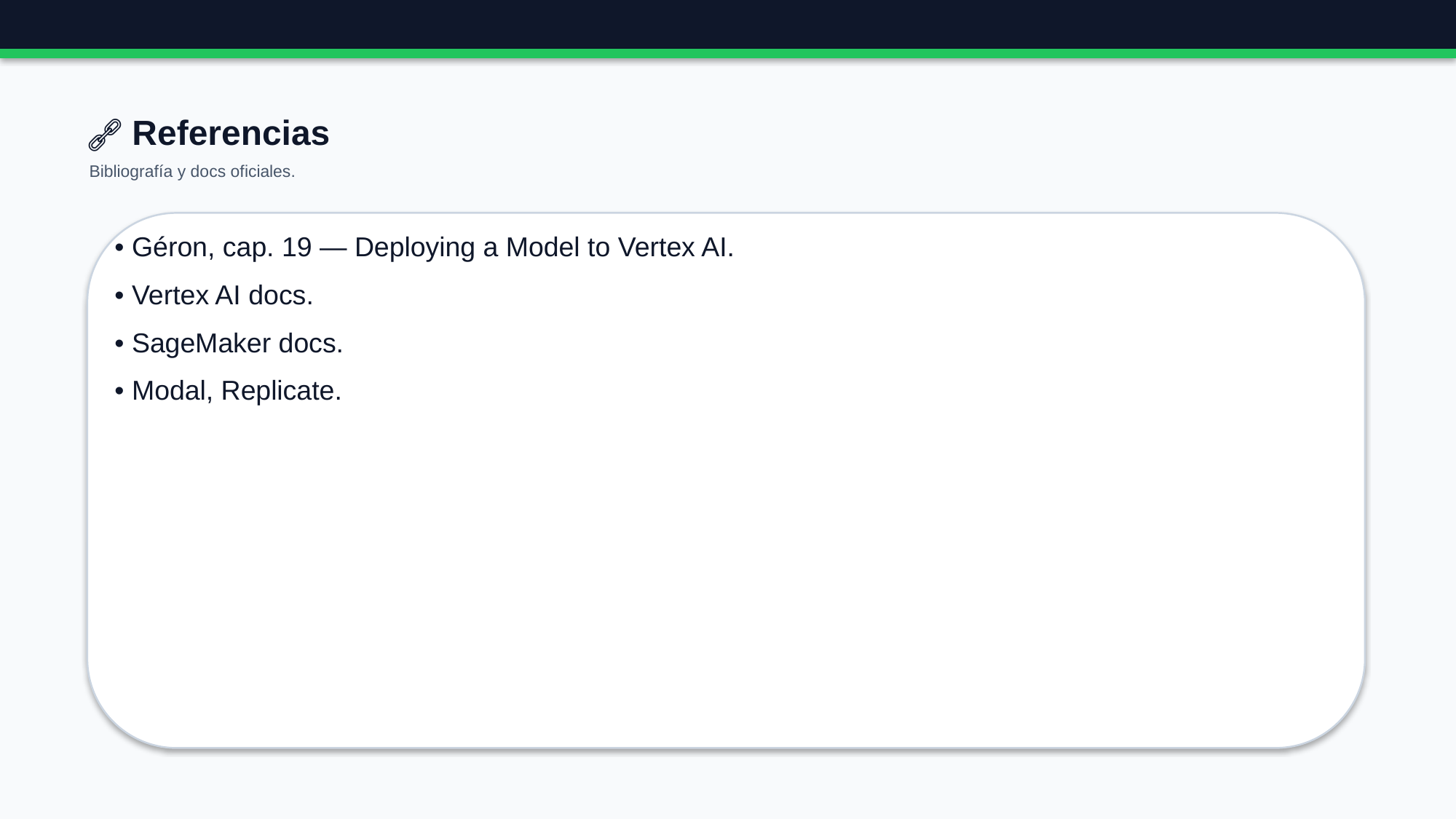

🔗 Referencias
Bibliografía y docs oficiales.

• Géron, cap. 19 — Deploying a Model to Vertex AI.
• Vertex AI docs.
• SageMaker docs.
• Modal, Replicate.